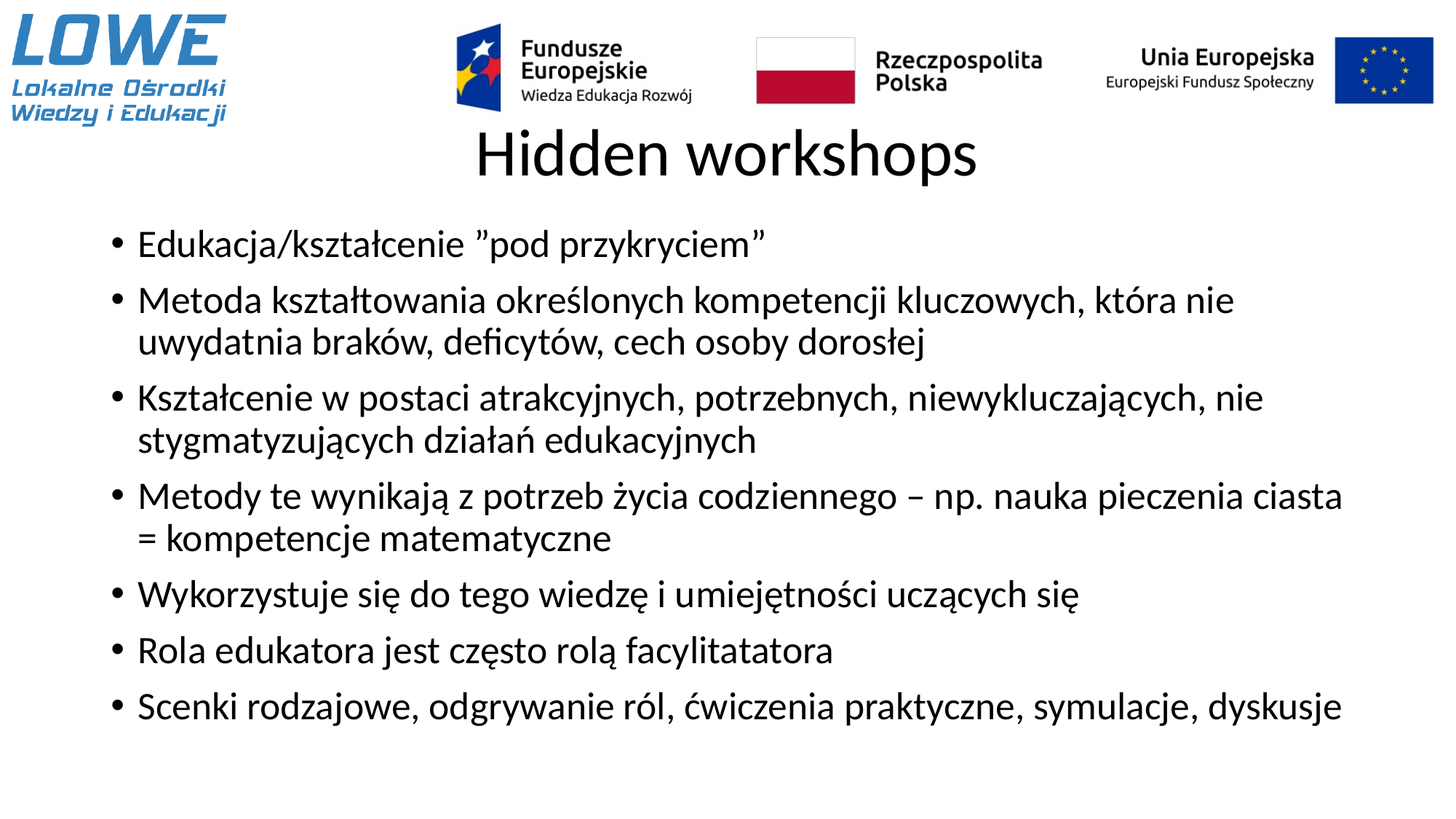

# Hidden workshops
Edukacja/kształcenie ”pod przykryciem”
Metoda kształtowania określonych kompetencji kluczowych, która nie uwydatnia braków, deficytów, cech osoby dorosłej
Kształcenie w postaci atrakcyjnych, potrzebnych, niewykluczających, nie stygmatyzujących działań edukacyjnych
Metody te wynikają z potrzeb życia codziennego – np. nauka pieczenia ciasta = kompetencje matematyczne
Wykorzystuje się do tego wiedzę i umiejętności uczących się
Rola edukatora jest często rolą facylitatatora
Scenki rodzajowe, odgrywanie ról, ćwiczenia praktyczne, symulacje, dyskusje